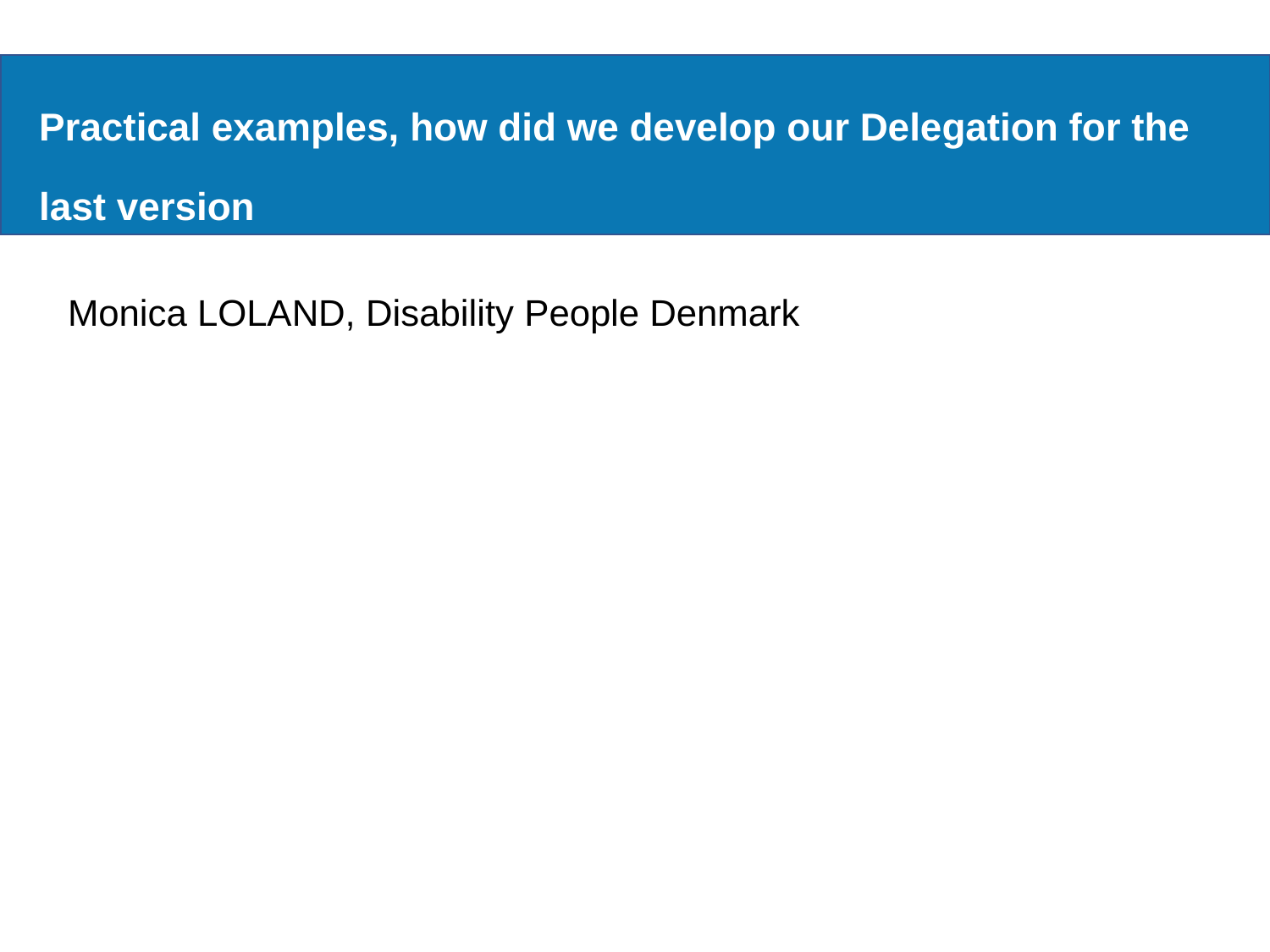

# Practical information for the meeting

Practical examples, how did we develop our Delegation for the last version

Monica LOLAND, Disability People Denmark